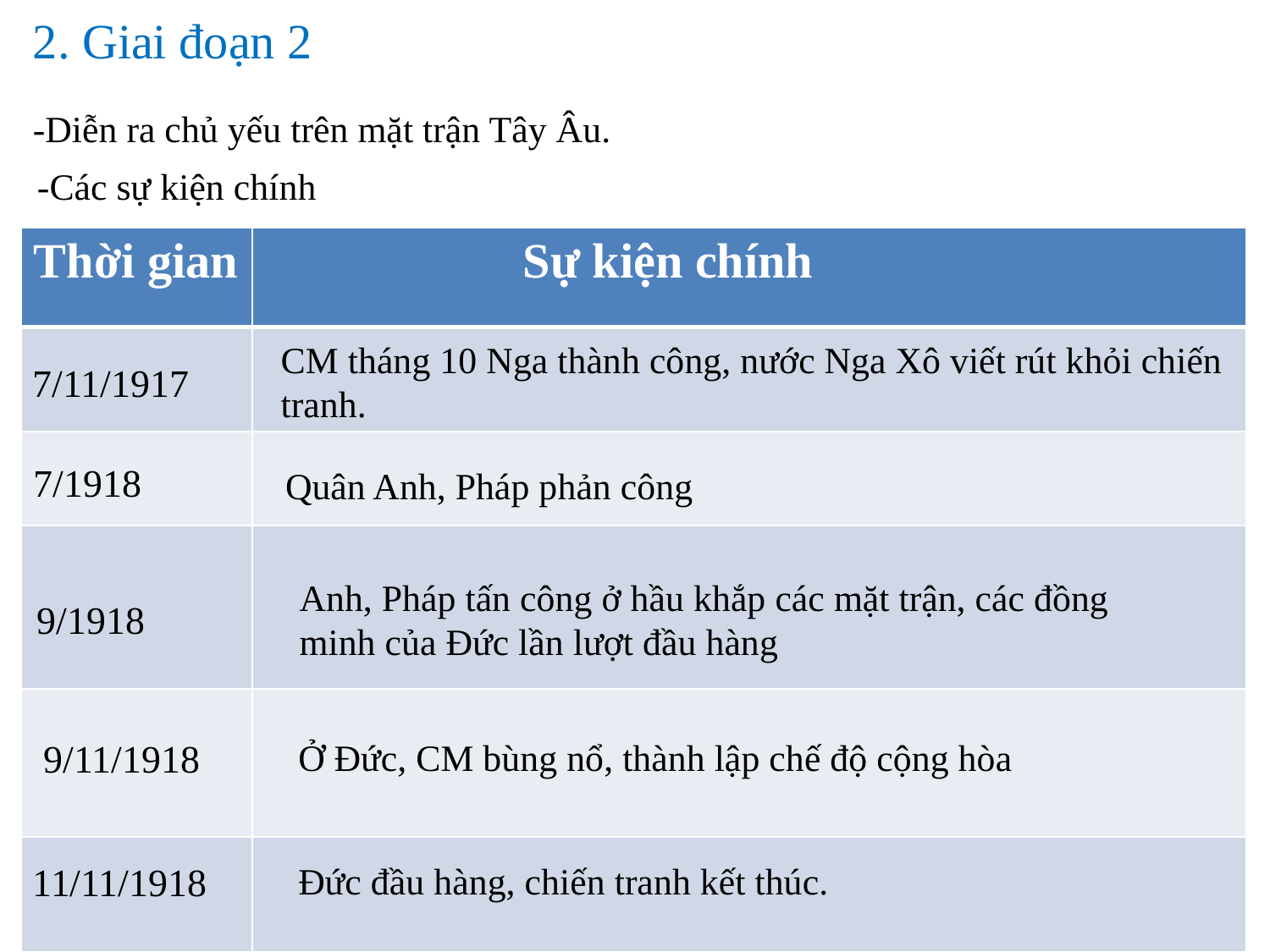

2. Giai đoạn 2
-Diễn ra chủ yếu trên mặt trận Tây Âu.
-Các sự kiện chính
| Thời gian | Sự kiện chính |
| --- | --- |
|  |  |
|  |  |
|  |  |
|  |  |
|  |  |
CM tháng 10 Nga thành công, nước Nga Xô viết rút khỏi chiến tranh.
7/11/1917
7/1918
Quân Anh, Pháp phản công
Anh, Pháp tấn công ở hầu khắp các mặt trận, các đồng minh của Đức lần lượt đầu hàng
9/1918
9/11/1918
Ở Đức, CM bùng nổ, thành lập chế độ cộng hòa
11/11/1918
Đức đầu hàng, chiến tranh kết thúc.